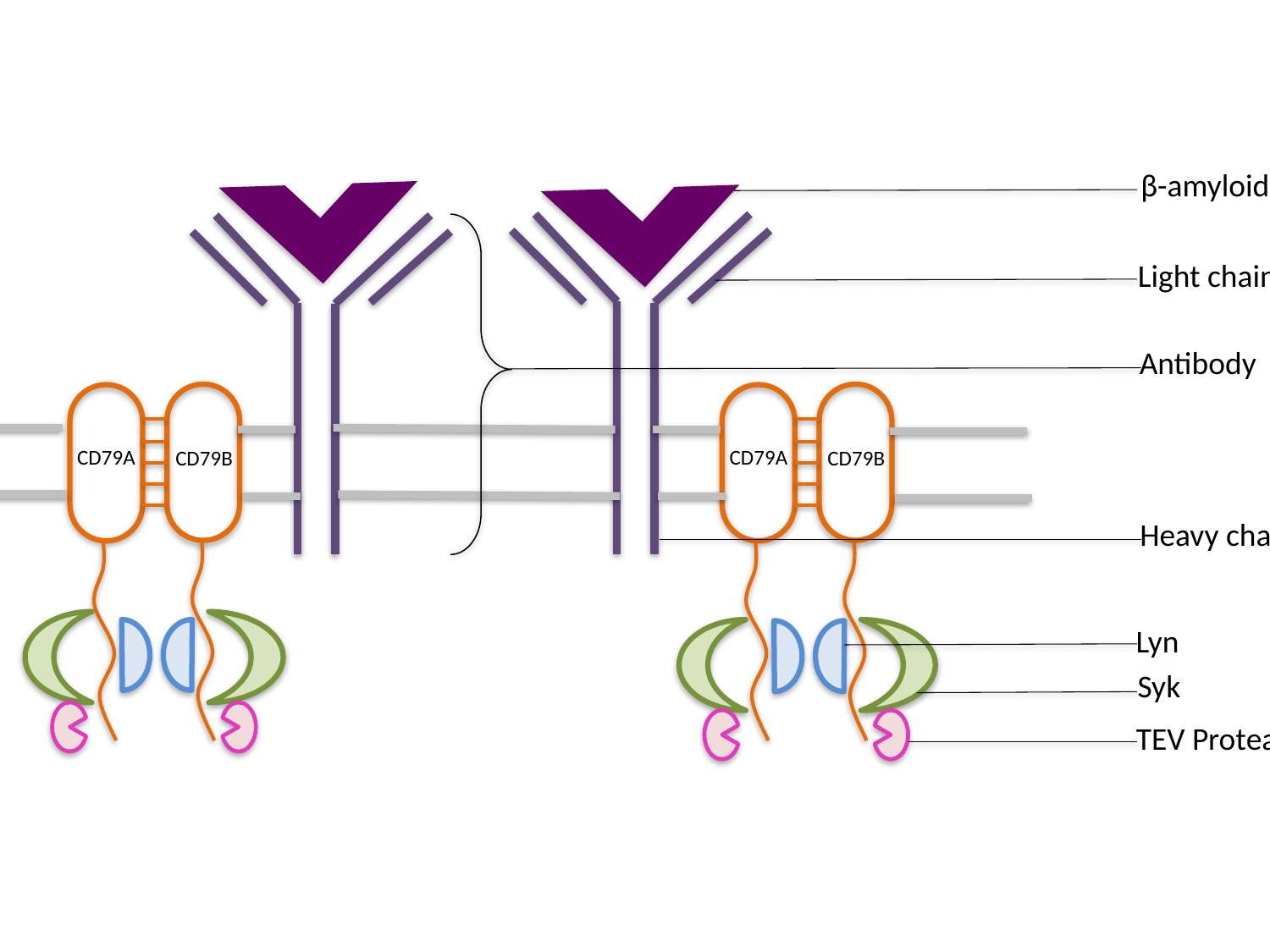

CD79A
CD79B

CD79A
CD79B

β-amyloid oligomer
Light chain
Antibody
Heavy chain
Lyn
Syk
TEV Protease